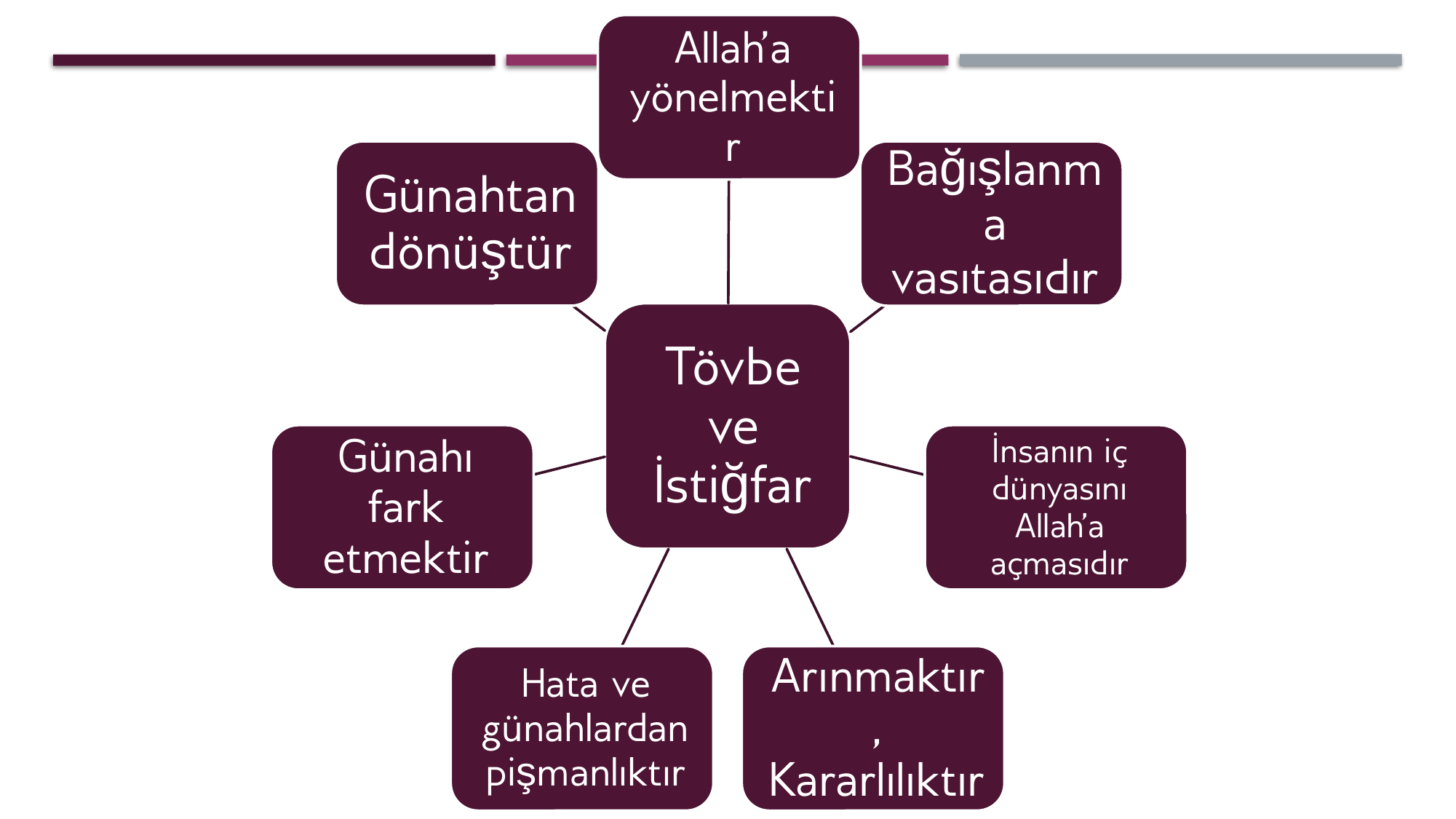

Tövbe ve İstiğfar
Allah’a yönelmektir
Bağışlanma vasıtasıdır
İnsanın iç dünyasını Allah’a açmasıdır
Arınmaktır, Kararlılıktır
Hata ve günahlardan pişmanlıktır
Günahı fark etmektir
Günahtan dönüştür